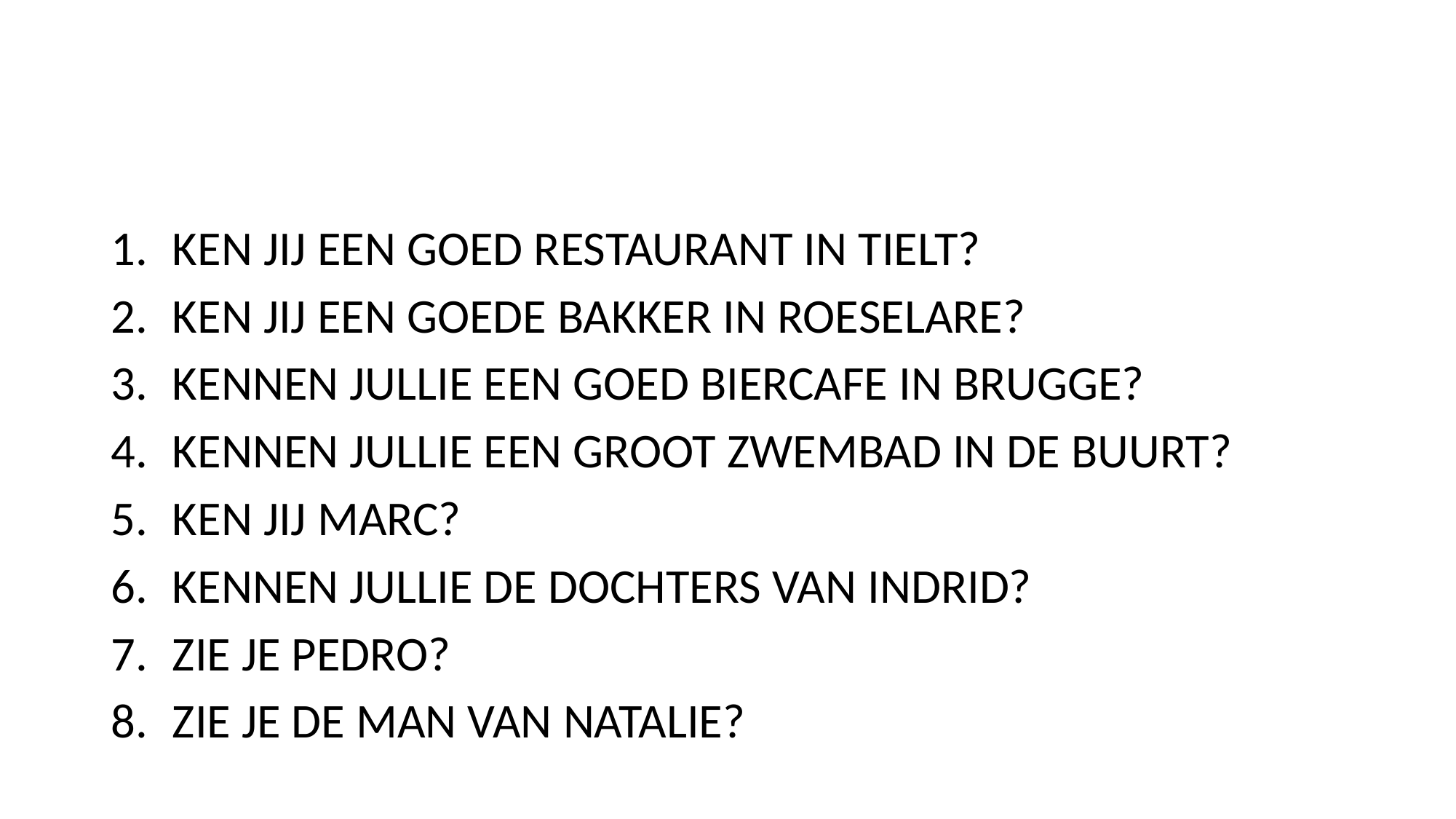

#
KEN JIJ EEN GOED RESTAURANT IN TIELT?
KEN JIJ EEN GOEDE BAKKER IN ROESELARE?
KENNEN JULLIE EEN GOED BIERCAFE IN BRUGGE?
KENNEN JULLIE EEN GROOT ZWEMBAD IN DE BUURT?
KEN JIJ MARC?
KENNEN JULLIE DE DOCHTERS VAN INDRID?
ZIE JE PEDRO?
ZIE JE DE MAN VAN NATALIE?